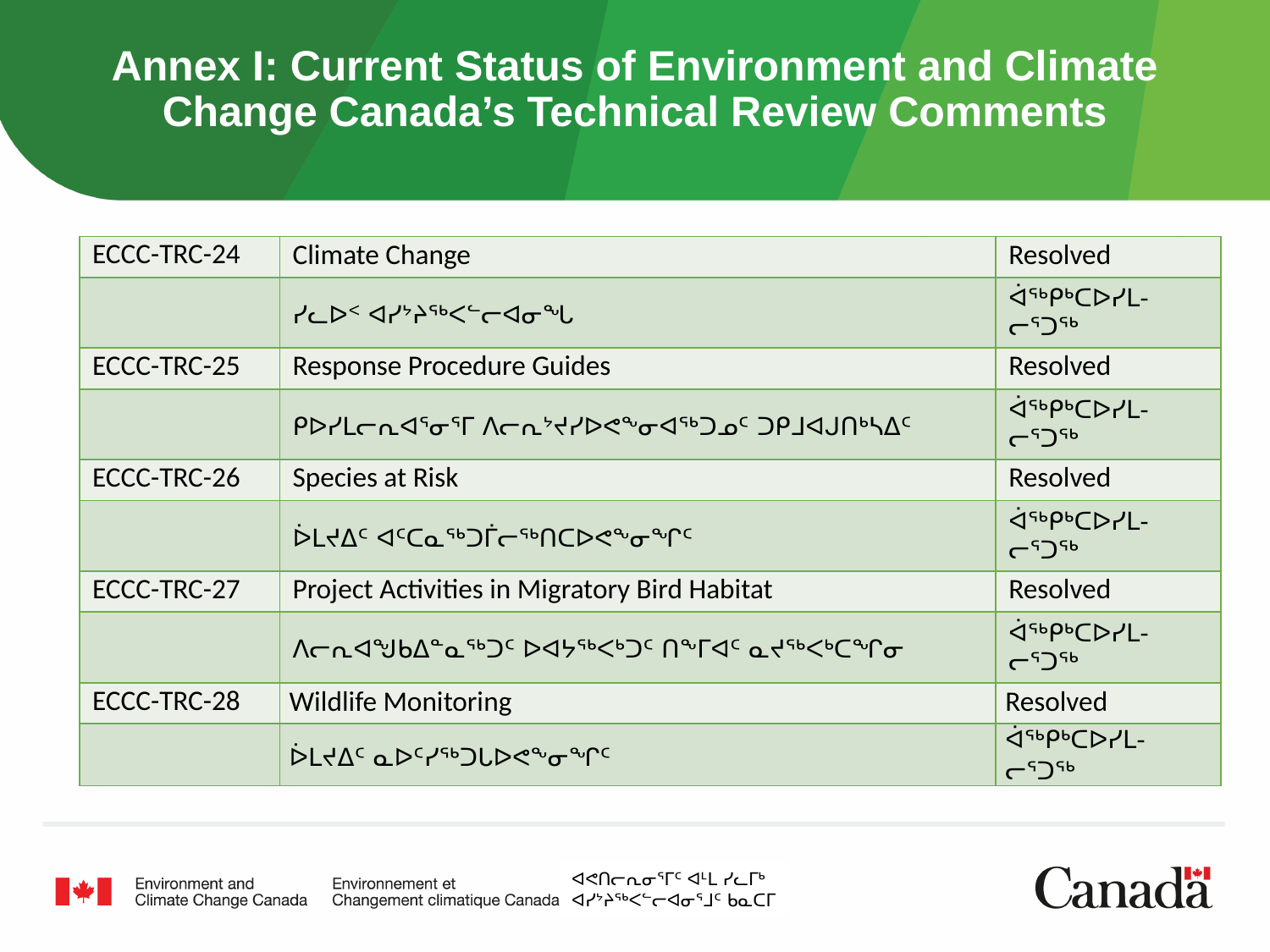

Annex I: Current Status of Environment and Climate Change Canada’s Technical Review Comments
| ECCC-TRC-24 | Climate Change | Resolved |
| --- | --- | --- |
|  | ᓯᓚᐅᑉ ᐊᓯᔾᔨᖅᐸᓪᓕᐊᓂᖓ | ᐋᖅᑭᒃᑕᐅᓯᒪ-ᓕᕐᑐᖅ |
| ECCC-TRC-25 | Response Procedure Guides | Resolved |
|  | ᑭᐅᓯᒪᓕᕆᐊᕐᓂᕐᒥ ᐱᓕᕆᔾᔪᓯᐅᕙᖕᓂᐊᖅᑐᓄᑦ ᑐᑭᒧᐊᒍᑎᒃᓴᐃᑦ | ᐋᖅᑭᒃᑕᐅᓯᒪ-ᓕᕐᑐᖅ |
| ECCC-TRC-26 | Species at Risk | Resolved |
|  | ᐆᒪᔪᐃᑦ ᐊᑦᑕᓇᖅᑐᒦᓕᖅᑎᑕᐅᕙᖕᓂᖏᑦ | ᐋᖅᑭᒃᑕᐅᓯᒪ-ᓕᕐᑐᖅ |
| ECCC-TRC-27 | Project Activities in Migratory Bird Habitat | Resolved |
|  | ᐱᓕᕆᐊᖑᑲᐃᓐᓇᖅᑐᑦ ᐅᐊᔭᖅᐸᒃᑐᑦ ᑎᖕᒥᐊᑦ ᓇᔪᖅᐸᒃᑕᖏᓂ | ᐋᖅᑭᒃᑕᐅᓯᒪ-ᓕᕐᑐᖅ |
| ECCC-TRC-28 | Wildlife Monitoring | Resolved |
|  | ᐆᒪᔪᐃᑦ ᓇᐅᑦᓯᖅᑐᒐᐅᕙᖕᓂᖏᑦ | ᐋᖅᑭᒃᑕᐅᓯᒪ-ᓕᕐᑐᖅ |
ᐊᕙᑎᓕᕆᓂᕐᒥᑦ ᐊᒻᒪ ᓯᓚᒥᒃ
ᐊᓯᔾᔨᖅᐸᓪᓕᐊᓂᕐᒧᑦ ᑲᓇᑕᒥ